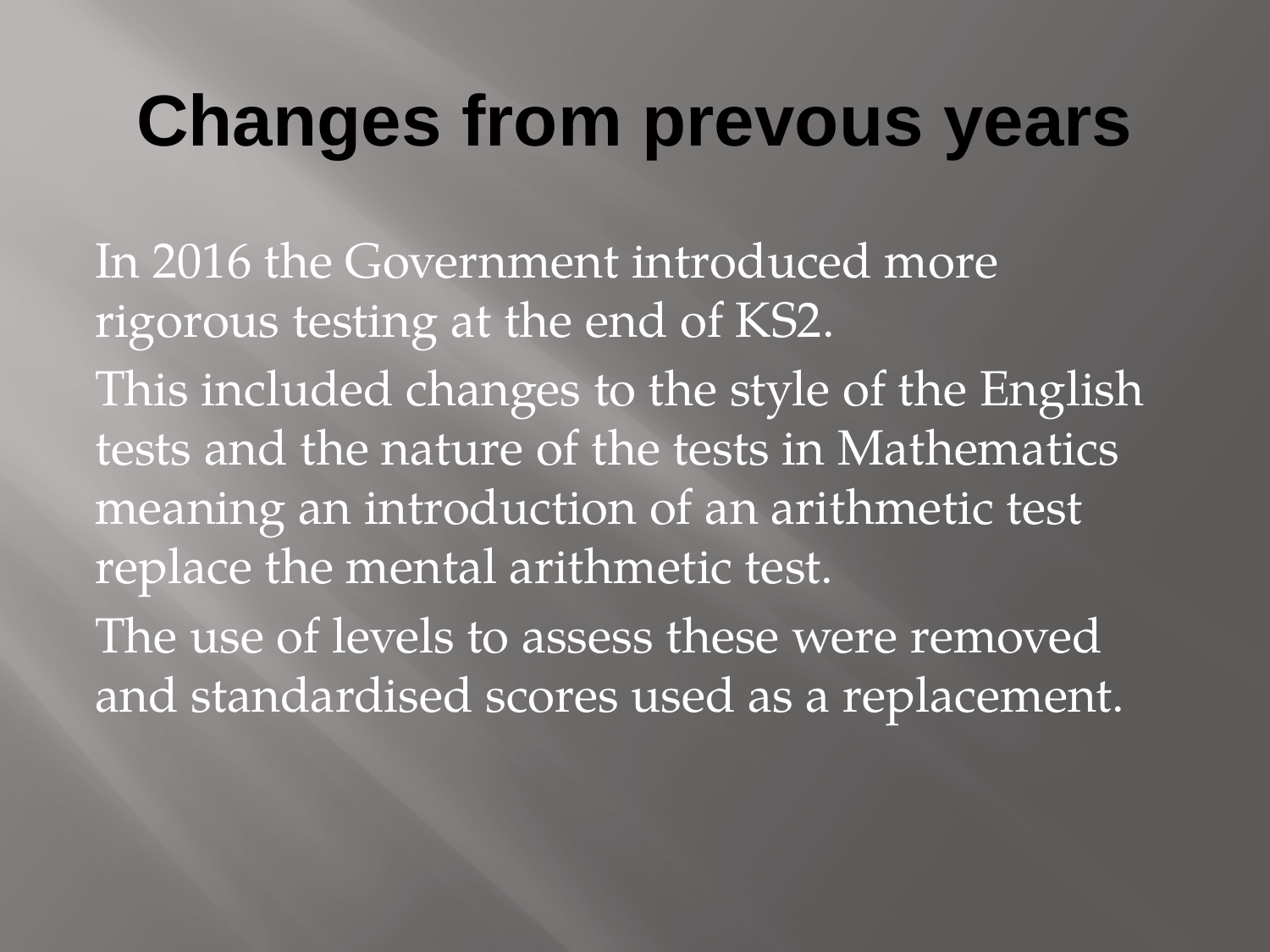

# Changes from prevous years
In 2016 the Government introduced more rigorous testing at the end of KS2.
This included changes to the style of the English tests and the nature of the tests in Mathematics  meaning an introduction of an arithmetic test replace the mental arithmetic test.
The use of levels to assess these were removed and standardised scores used as a replacement.